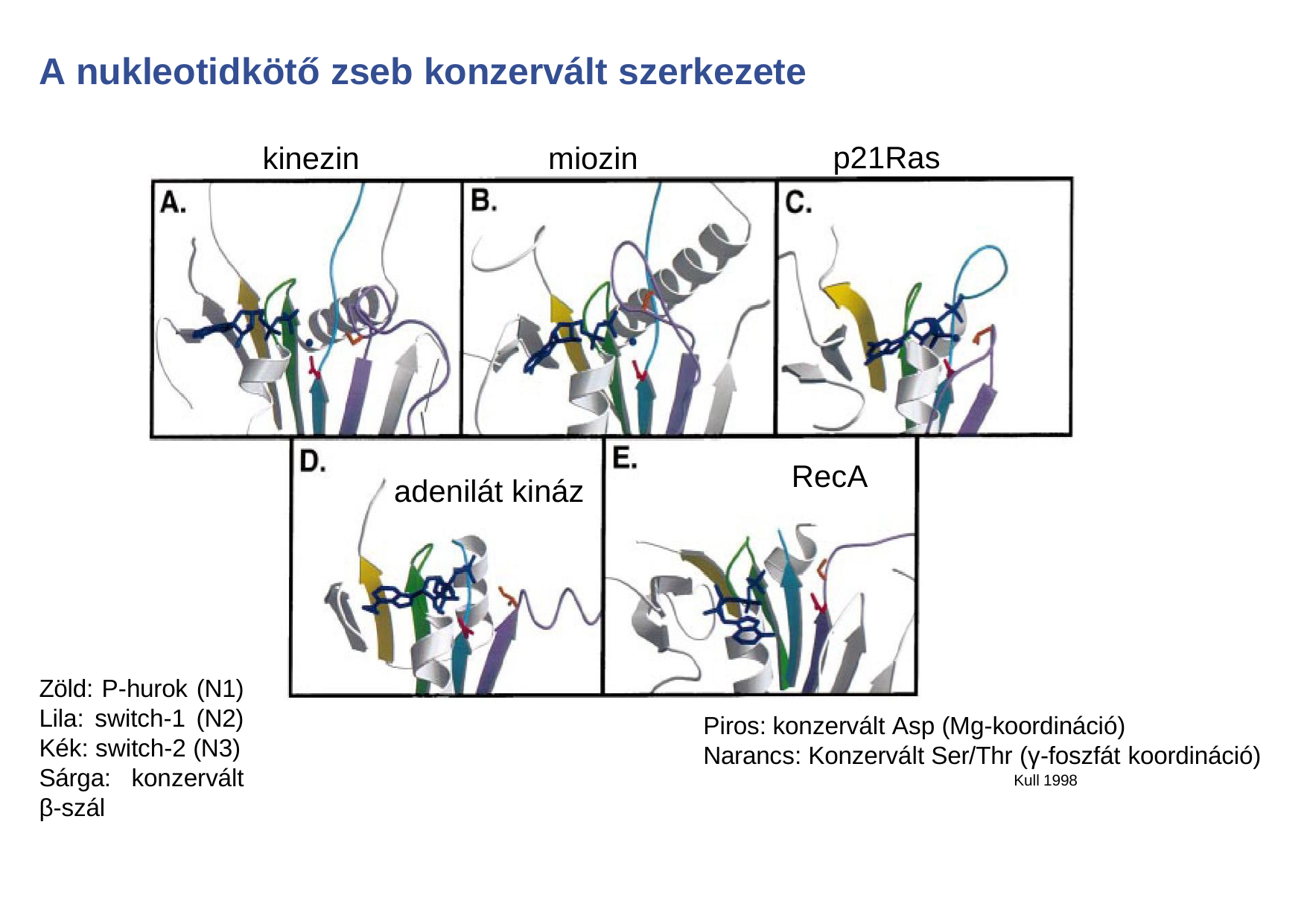

# A nukleotidkötő zseb konzervált szerkezete
p21Ras
kinezin	miozin

RecA
adenilát kináz
Zöld: P-hurok (N1) Lila: switch-1 (N2) Kék: switch-2 (N3)
Sárga: konzervált β-szál
Piros: konzervált Asp (Mg-koordináció)
Narancs: Konzervált Ser/Thr (γ-foszfát koordináció)
Kull 1998